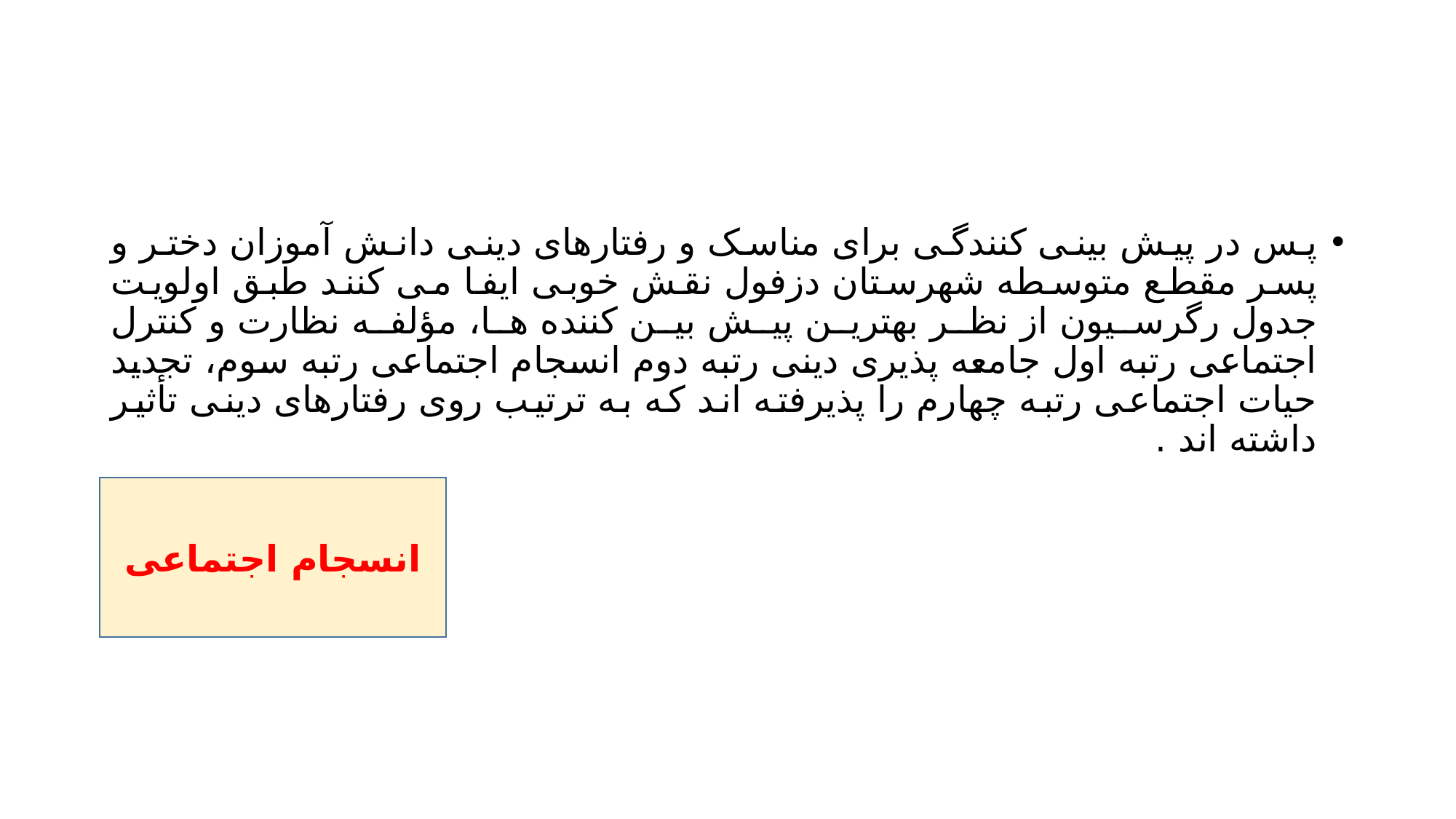

#
پس در پیش بینی کنندگی برای مناسک و رفتارهای دینی دانش آموزان دختر و پسر مقطع متوسطه شهرستان دزفول نقش خوبی ایفا می کنند طبق اولویت جدول رگرسیون از نظر بهترین پیش بین کننده ها، مؤلفه نظارت و کنترل اجتماعی رتبه اول جامعه پذیری دینی رتبه دوم انسجام اجتماعی رتبه سوم، تجدید حیات اجتماعی رتبه چهارم را پذیرفته اند که به ترتیب روی رفتارهای دینی تأثیر داشته اند .
انسجام اجتماعی